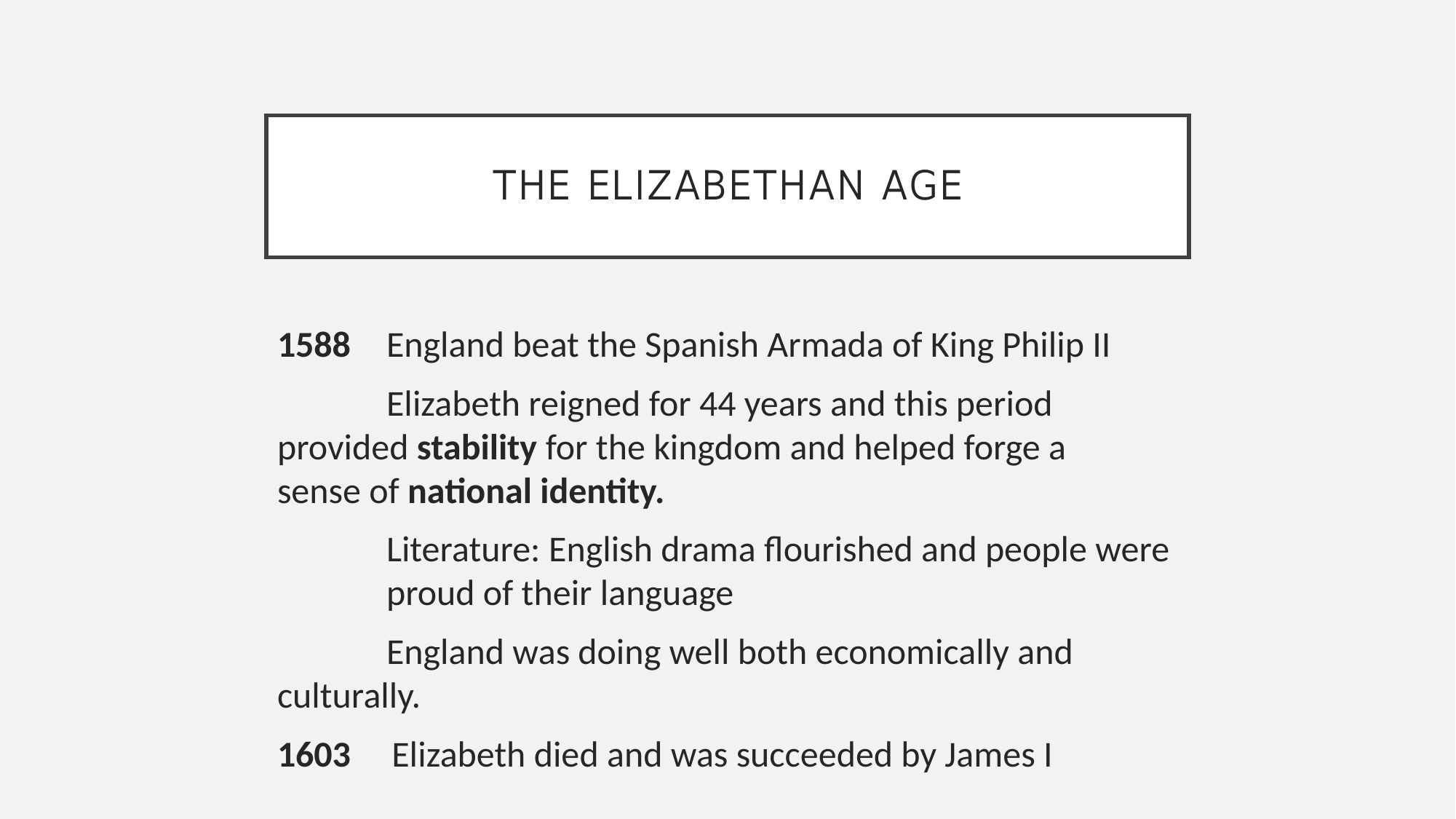

# The elizabethan age
1588	England beat the Spanish Armada of King Philip II
	Elizabeth reigned for 44 years and this period 	provided stability for the kingdom and helped forge a 	sense of national identity.
	Literature: English drama flourished and people were 	proud of their language
	England was doing well both economically and 	culturally.
1603     Elizabeth died and was succeeded by James I